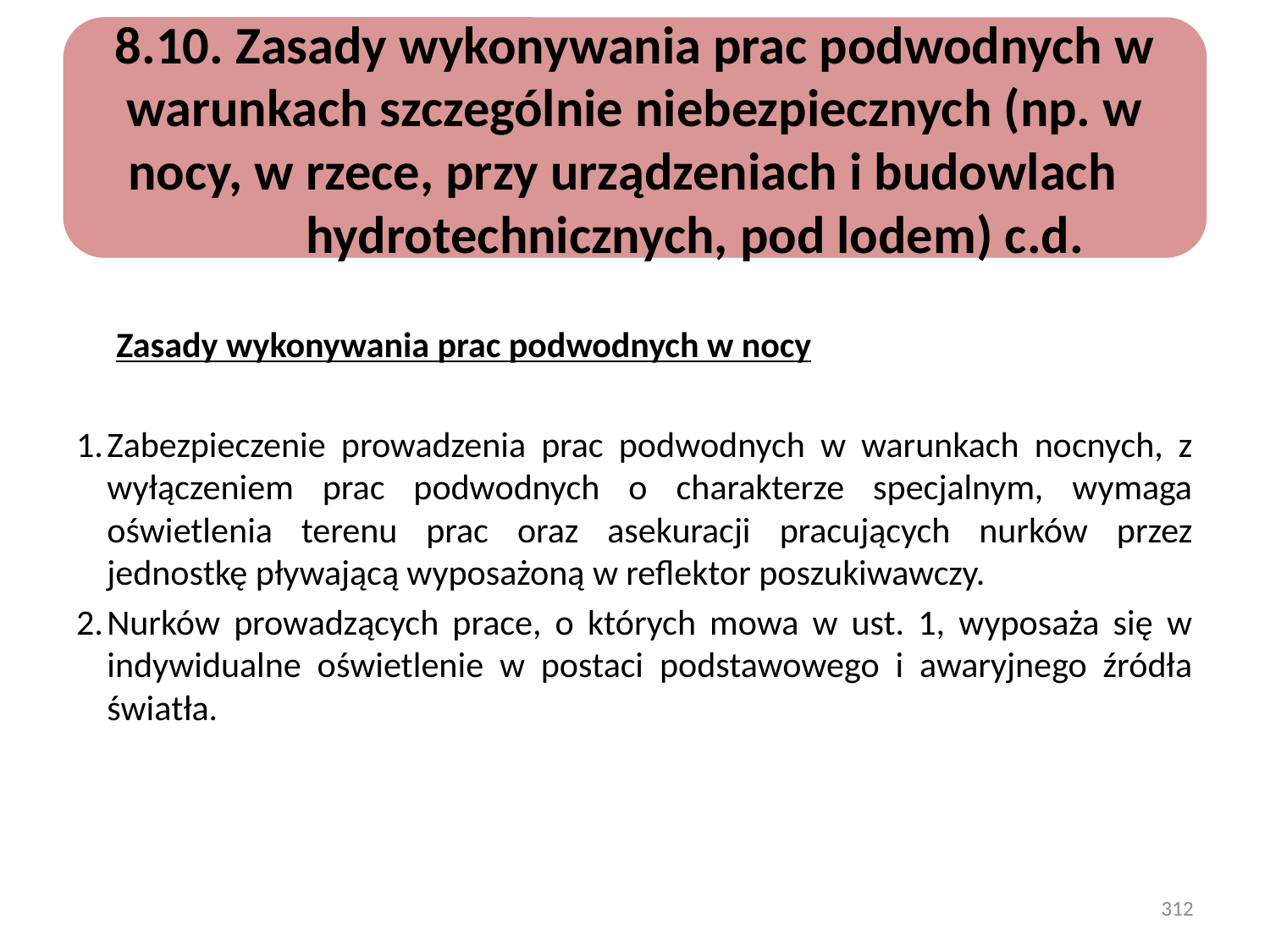

8.10. Zasady wykonywania prac podwodnych w warunkach szczególnie niebezpiecznych (np. w nocy, w rzece, przy urządzeniach i budowlach
          hydrotechnicznych, pod lodem) c.d.
		Zasady wykonywania prac podwodnych w nocy

Zabezpieczenie prowadzenia prac podwodnych w warunkach nocnych, z wyłączeniem prac podwodnych o charakterze specjalnym, wymaga oświetlenia terenu prac oraz asekuracji pracujących nurków przez jednostkę pływającą wyposażoną w reflektor poszukiwawczy.
Nurków prowadzących prace, o których mowa w ust. 1, wyposaża się w indywidualne oświetlenie w postaci podstawowego i awaryjnego źródła światła.

312